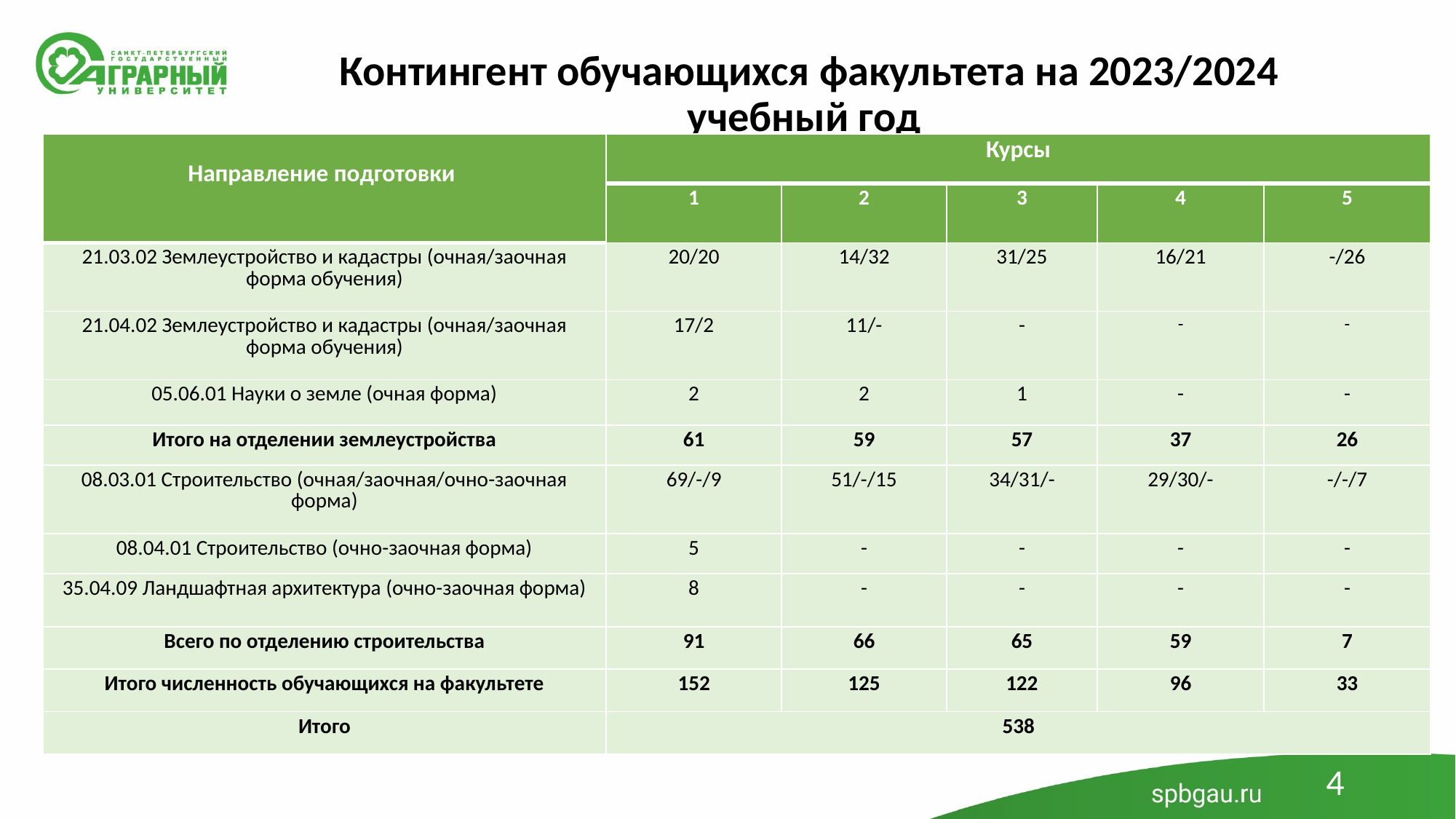

# Контингент обучающихся факультета на 2023/2024 учебный год
| Направление подготовки | Курсы |  |  |  |  |
| --- | --- | --- | --- | --- | --- |
|  | 1 | 2 | 3 | 4 | 5 |
| 21.03.02 Землеустройство и кадастры (очная/заочная форма обучения) | 20/20 | 14/32 | 31/25 | 16/21 | -/26 |
| 21.04.02 Землеустройство и кадастры (очная/заочная форма обучения) | 17/2 | 11/- | - | - | - |
| 05.06.01 Науки о земле (очная форма) | 2 | 2 | 1 | - | - |
| Итого на отделении землеустройства | 61 | 59 | 57 | 37 | 26 |
| 08.03.01 Строительство (очная/заочная/очно-заочная форма) | 69/-/9 | 51/-/15 | 34/31/- | 29/30/- | -/-/7 |
| 08.04.01 Строительство (очно-заочная форма) | 5 | - | - | - | - |
| 35.04.09 Ландшафтная архитектура (очно-заочная форма) | 8 | - | - | - | - |
| Всего по отделению строительства | 91 | 66 | 65 | 59 | 7 |
| Итого численность обучающихся на факультете | 152 | 125 | 122 | 96 | 33 |
| Итого | 538 |  |  |  |  |
4